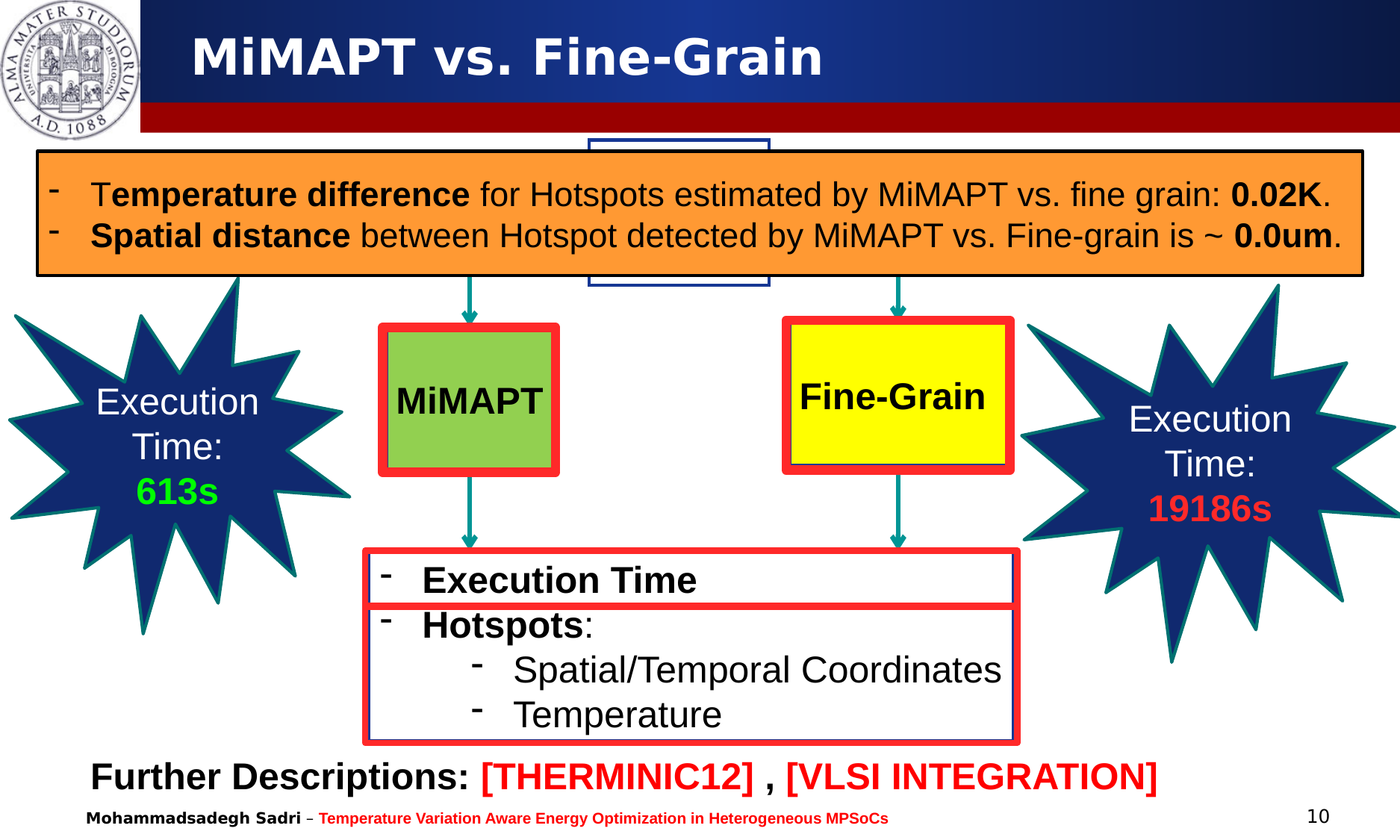

MiMAPT vs. Fine-Grain
Design
&
Test case
Temperature difference for Hotspots estimated by MiMAPT vs. fine grain: 0.02K.
Spatial distance between Hotspot detected by MiMAPT vs. Fine-grain is ~ 0.0um.
Execution Time:
613s
Execution Time:
19186s

Fine-Grain

MiMAPT

Execution Time
Hotspots:
Spatial/Temporal Coordinates
Temperature

Further Descriptions: [THERMINIC12] , [VLSI INTEGRATION]
10